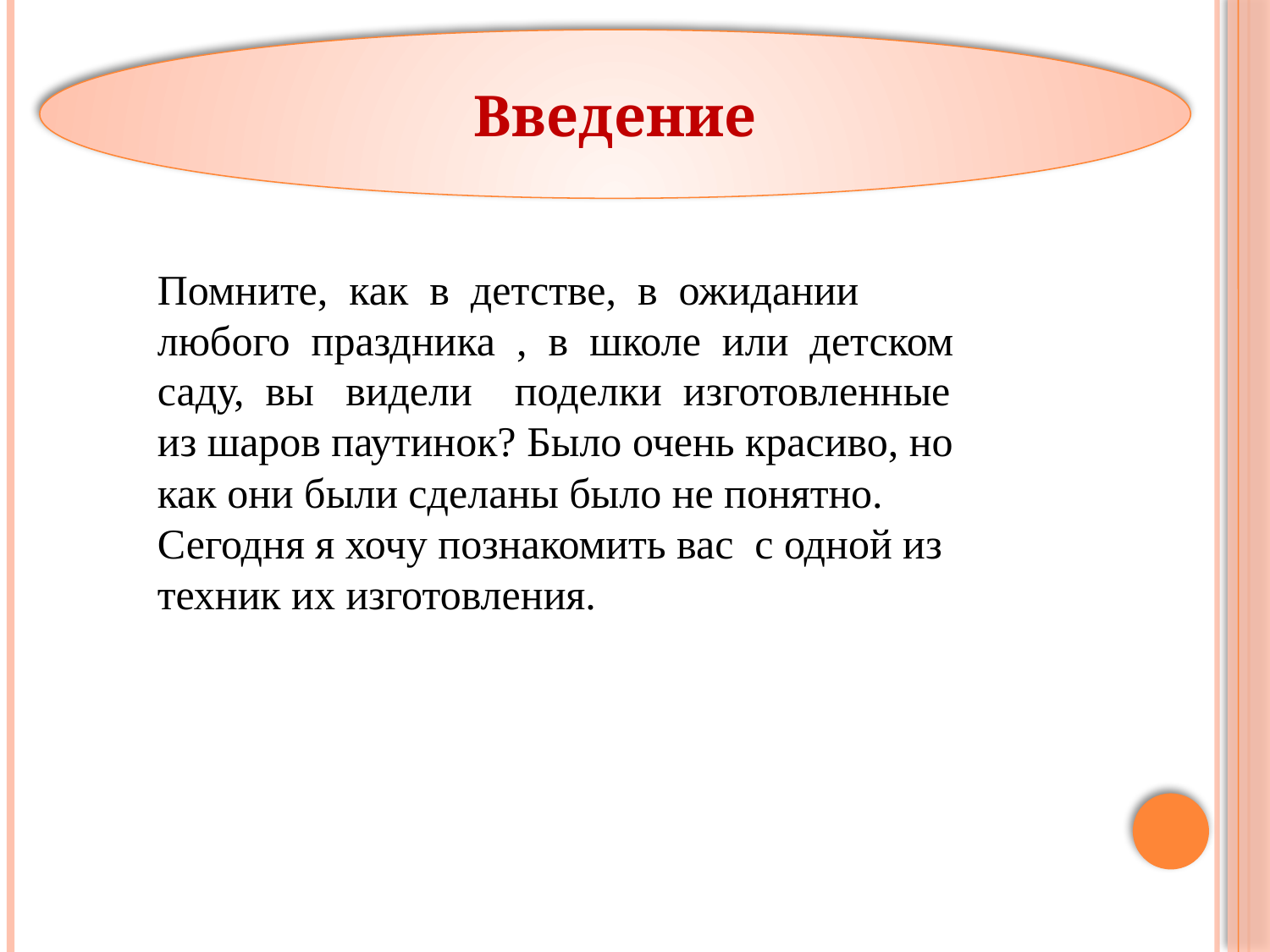

Введение

Помните,  как  в  детстве,  в  ожидании  любого  праздника  ,  в  школе  или  детском  саду,  вы   видели    поделки  изготовленные из шаров паутинок? Было очень красиво, но как они были сделаны было не понятно.
Сегодня я хочу познакомить вас  с одной из техник их изготовления.